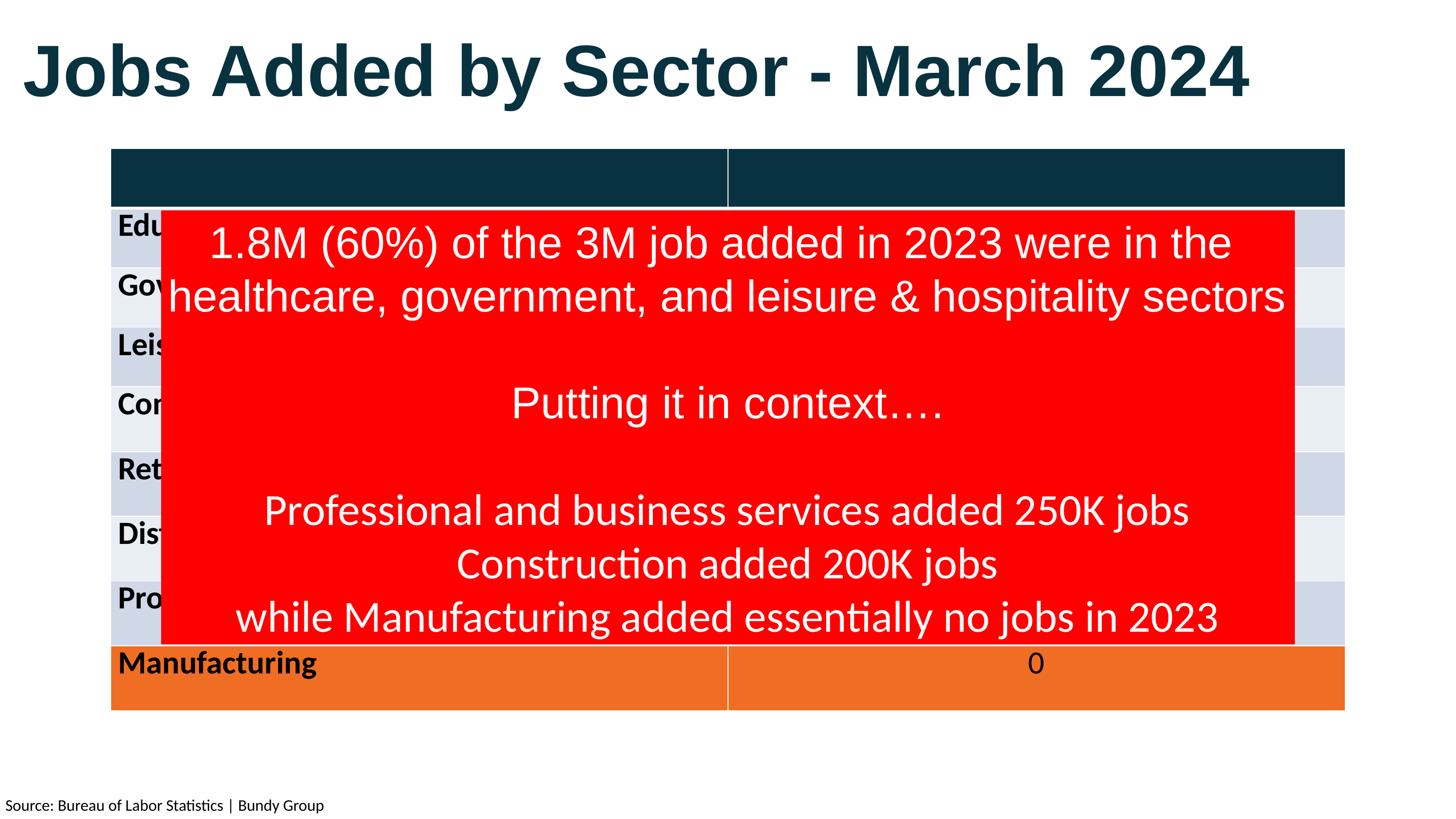

Jobs Added by Sector - March 2024
|  |  |
| --- | --- |
| Education and health services | 88K |
| Government | 71K |
| Leisure and hospitality | 49K |
| Construction | 39K |
| Retail trade | 18K |
| Distribution | 9K |
| Professional and business services | 7K |
| Manufacturing | 0 |
1.8M (60%) of the 3M job added in 2023 were in the
healthcare, government, and leisure & hospitality sectors

Putting it in context….

Professional and business services added 250K jobs
Construction added 200K jobs
while Manufacturing added essentially no jobs in 2023
Source: Bureau of Labor Statistics | Bundy Group